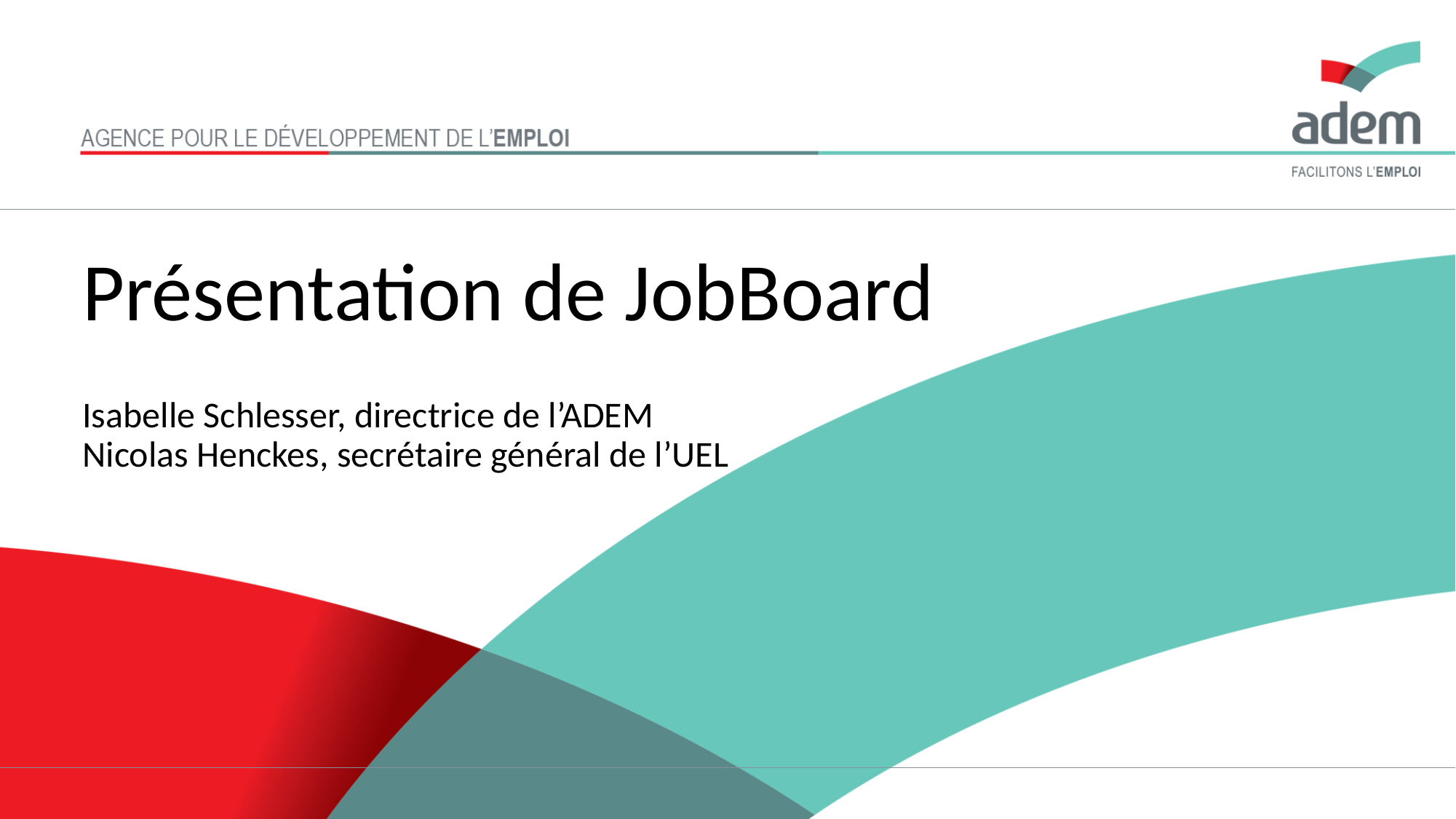

# Présentation de JobBoard
Isabelle Schlesser, directrice de l’ADEM
Nicolas Henckes, secrétaire général de l’UEL